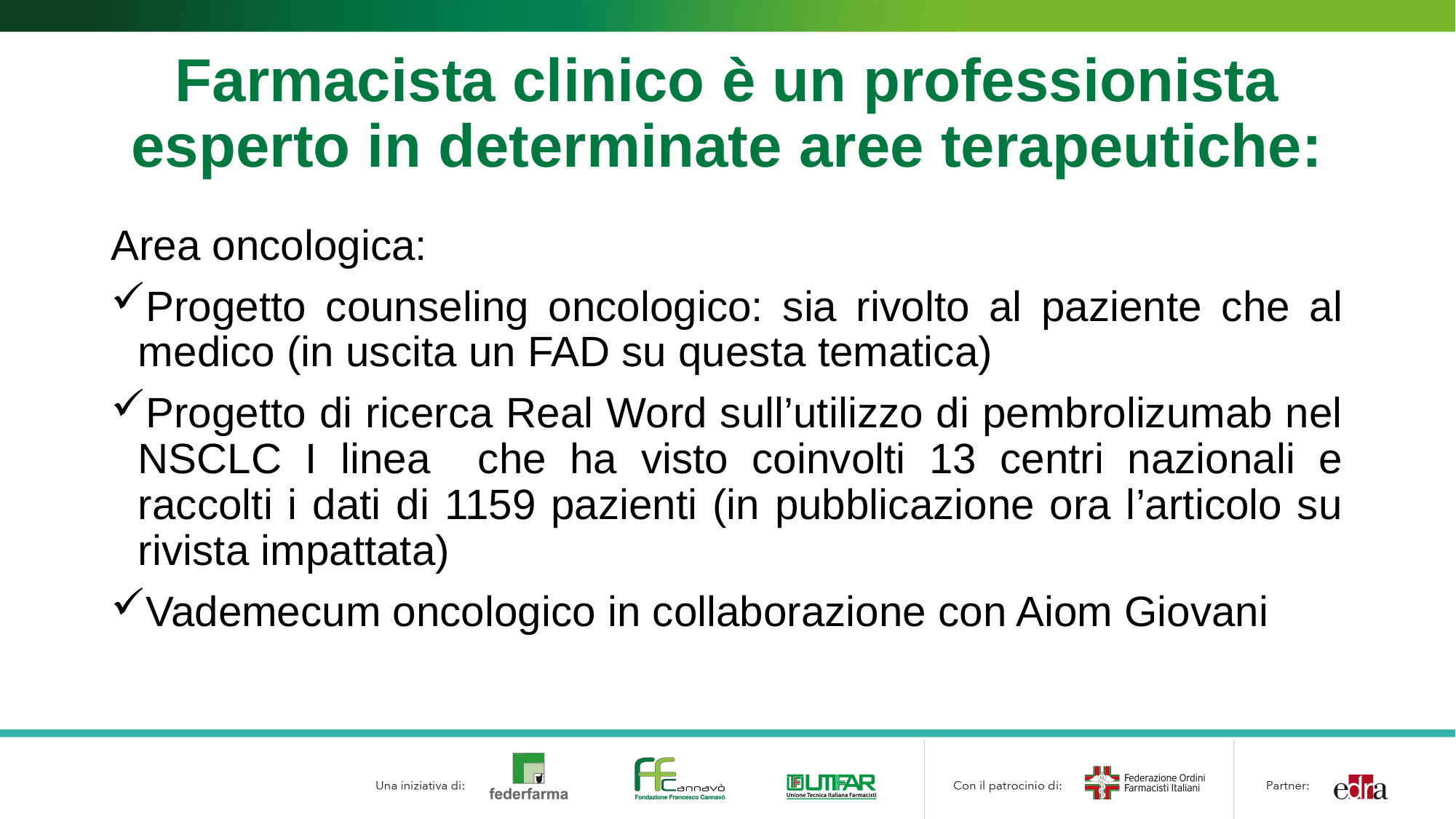

# Farmacista clinico è un professionista esperto in determinate aree terapeutiche:
Area oncologica:
Progetto counseling oncologico: sia rivolto al paziente che al medico (in uscita un FAD su questa tematica)
Progetto di ricerca Real Word sull’utilizzo di pembrolizumab nel NSCLC I linea  che ha visto coinvolti 13 centri nazionali e raccolti i dati di 1159 pazienti (in pubblicazione ora l’articolo su rivista impattata)
Vademecum oncologico in collaborazione con Aiom Giovani